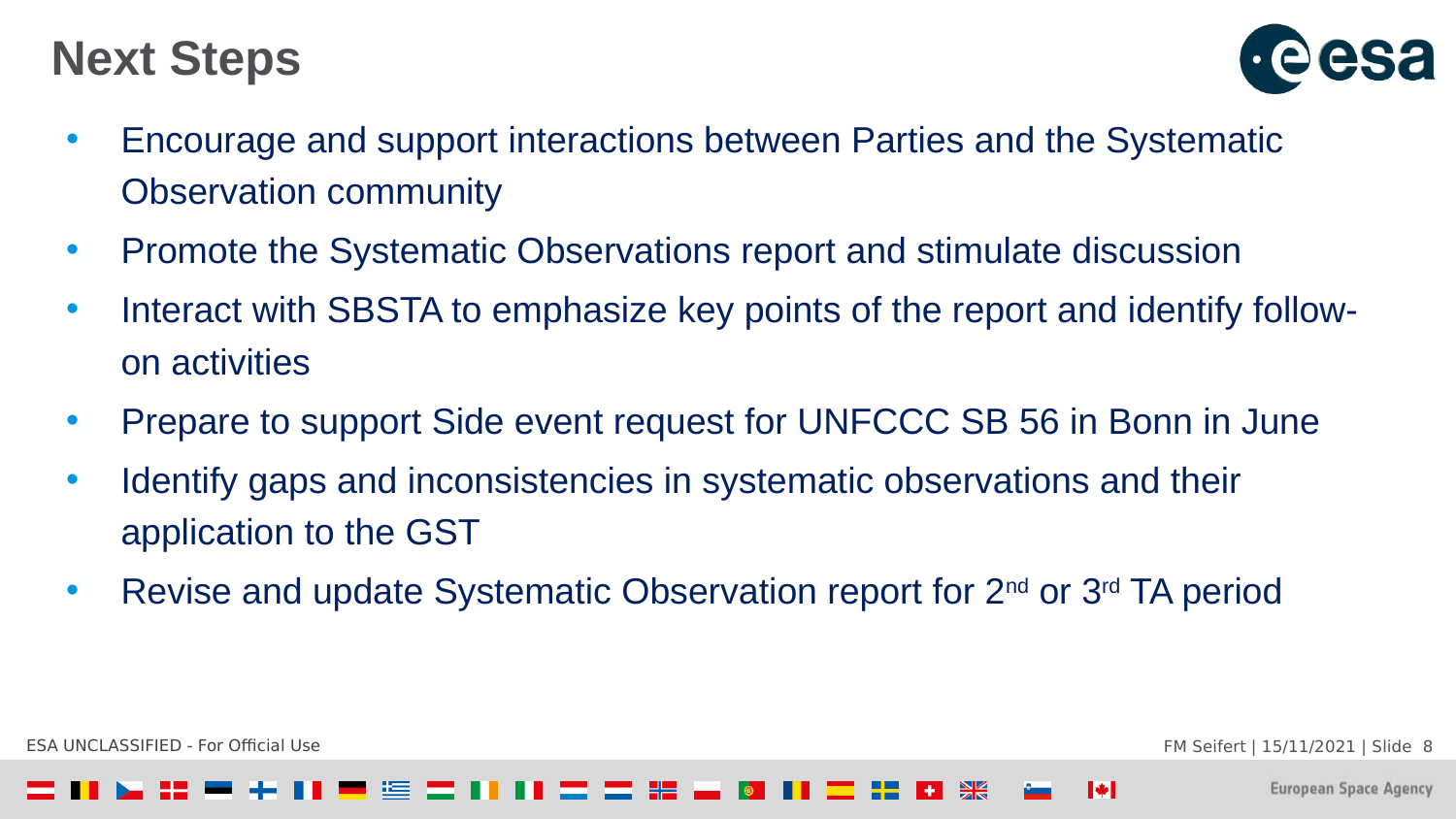

Next Steps
Encourage and support interactions between Parties and the Systematic Observation community
Promote the Systematic Observations report and stimulate discussion
Interact with SBSTA to emphasize key points of the report and identify follow-on activities
Prepare to support Side event request for UNFCCC SB 56 in Bonn in June
Identify gaps and inconsistencies in systematic observations and their application to the GST
Revise and update Systematic Observation report for 2nd or 3rd TA period